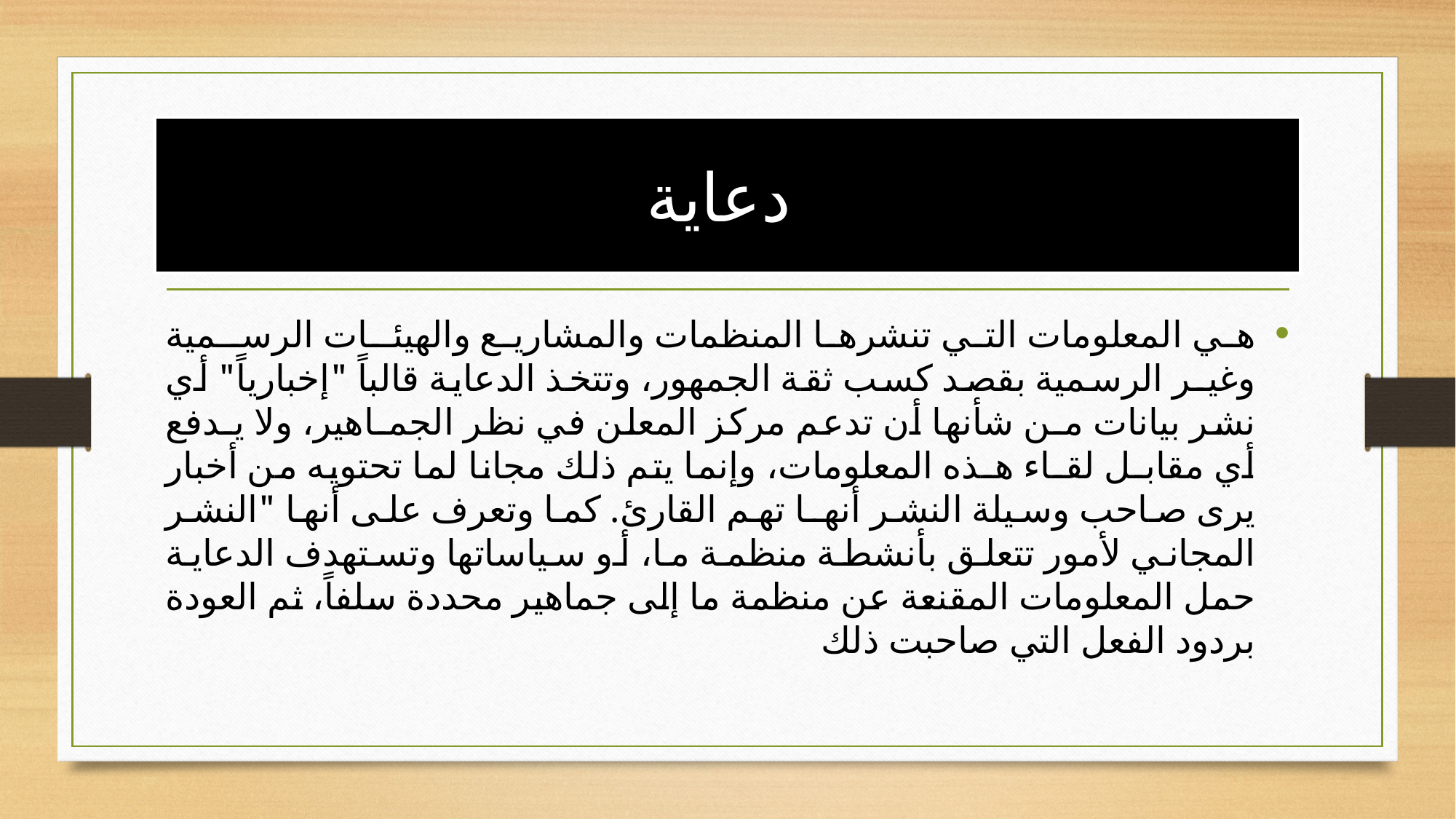

# دعاية
هي المعلومات التي تنشرها المنظمات والمشاريع والهيئـات الرسـمية وغيـر الرسمية بقصد كسب ثقة الجمهور، وتتخذ الدعاية قالباً "إخبارياً" أي نشر بيانات مـن شأنها أن تدعم مركز المعلن في نظر الجمـاهير، ولا يـدفع أي مقابـل لقـاء هـذه المعلومات، وإنما يتم ذلك مجانا لما تحتويه من أخبار يرى صاحب وسيلة النشر أنهـا تهم القارئ. كما وتعرف على أنها "النشر المجاني لأمور تتعلق بأنشطة منظمة ما، أو سياساتها وتستهدف الدعاية حمل المعلومات المقنعة عن منظمة ما إلى جماهير محددة سلفاً، ثم العودة بردود الفعل التي صاحبت ذلك